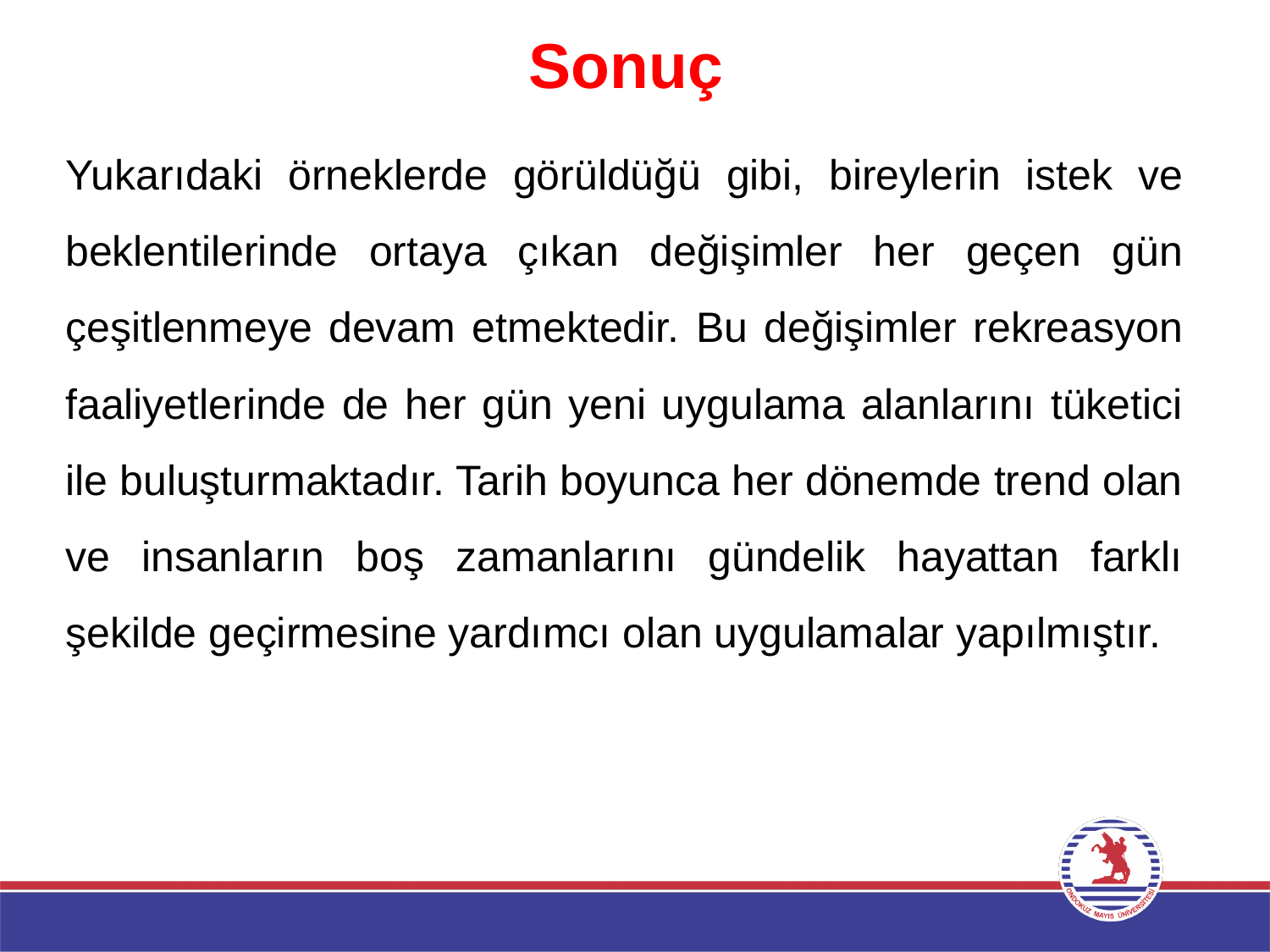

# Sonuç
Yukarıdaki örneklerde görüldüğü gibi, bireylerin istek ve beklentilerinde ortaya çıkan değişimler her geçen gün çeşitlenmeye devam etmektedir. Bu değişimler rekreasyon faaliyetlerinde de her gün yeni uygulama alanlarını tüketici ile buluşturmaktadır. Tarih boyunca her dönemde trend olan ve insanların boş zamanlarını gündelik hayattan farklı şekilde geçirmesine yardımcı olan uygulamalar yapılmıştır.